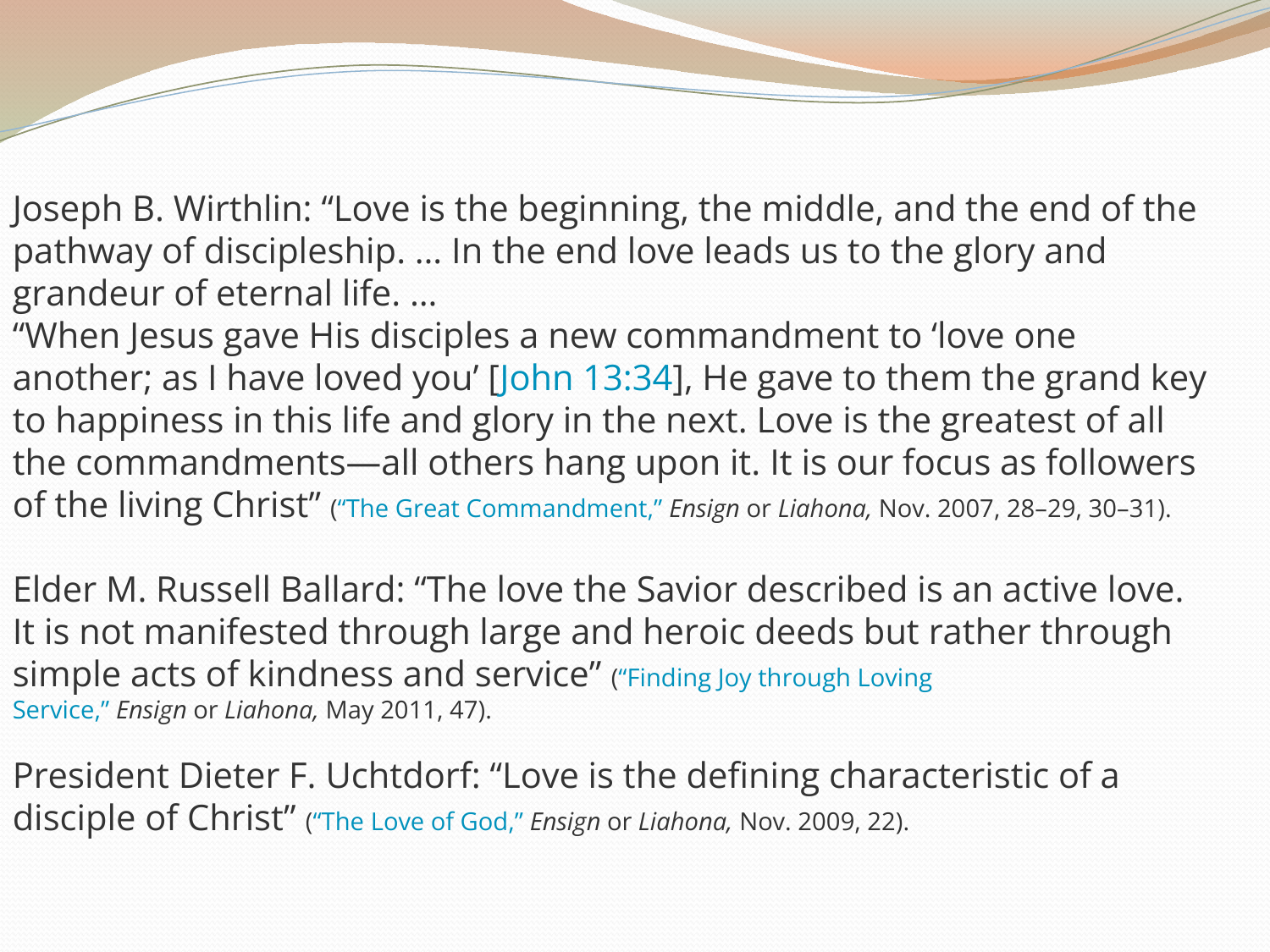

Joseph B. Wirthlin: “Love is the beginning, the middle, and the end of the pathway of discipleship. … In the end love leads us to the glory and grandeur of eternal life. …
“When Jesus gave His disciples a new commandment to ‘love one another; as I have loved you’ [John 13:34], He gave to them the grand key to happiness in this life and glory in the next. Love is the greatest of all the commandments—all others hang upon it. It is our focus as followers of the living Christ” (“The Great Commandment,” Ensign or Liahona, Nov. 2007, 28–29, 30–31).

Elder M. Russell Ballard: “The love the Savior described is an active love. It is not manifested through large and heroic deeds but rather through simple acts of kindness and service” (“Finding Joy through Loving Service,” Ensign or Liahona, May 2011, 47).

President Dieter F. Uchtdorf: “Love is the defining characteristic of a disciple of Christ” (“The Love of God,” Ensign or Liahona, Nov. 2009, 22).